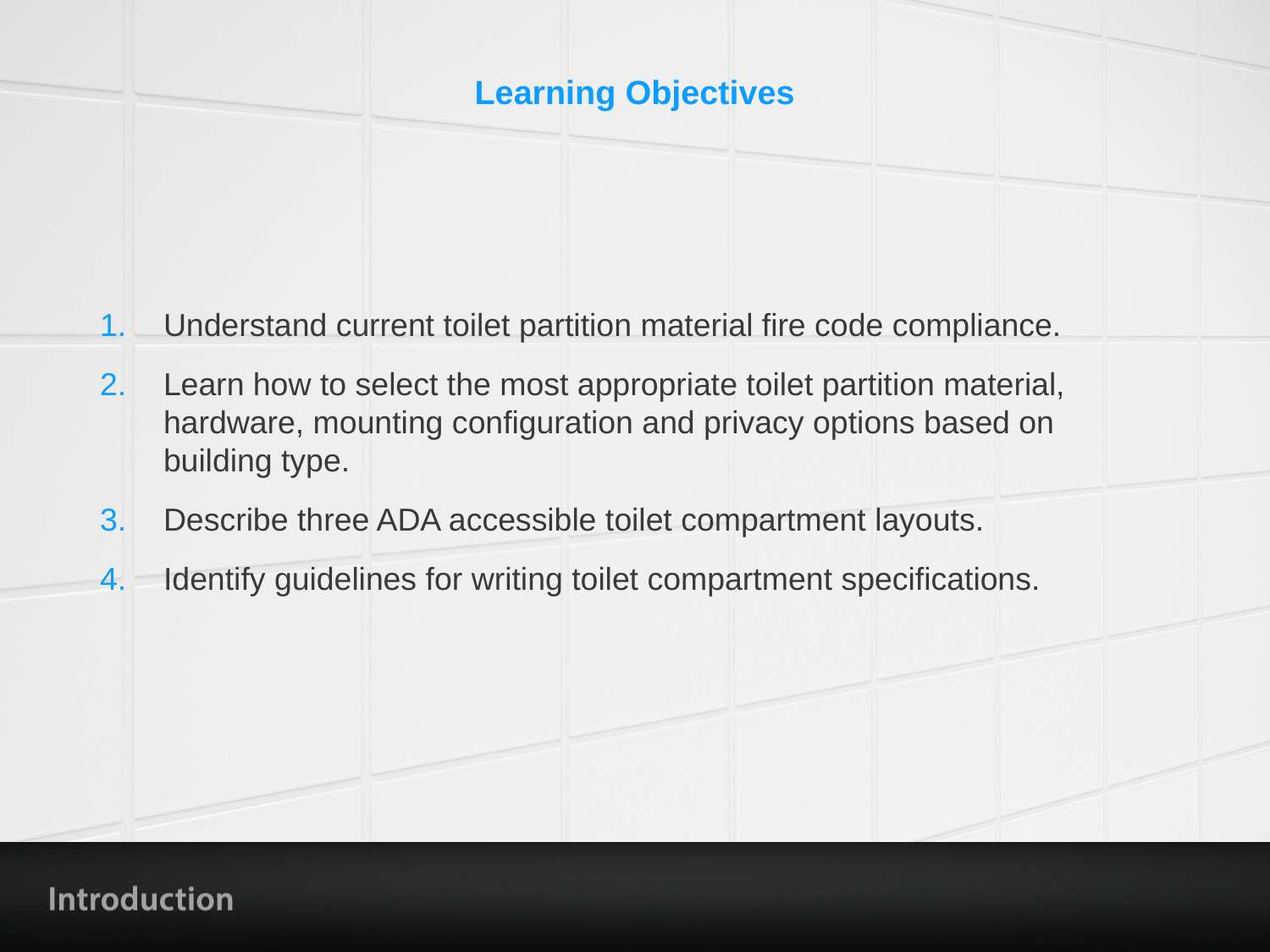

# Learning Objectives
Understand current toilet partition material fire code compliance.
Learn how to select the most appropriate toilet partition material, hardware, mounting configuration and privacy options based on building type.
Describe three ADA accessible toilet compartment layouts.
Identify guidelines for writing toilet compartment specifications.